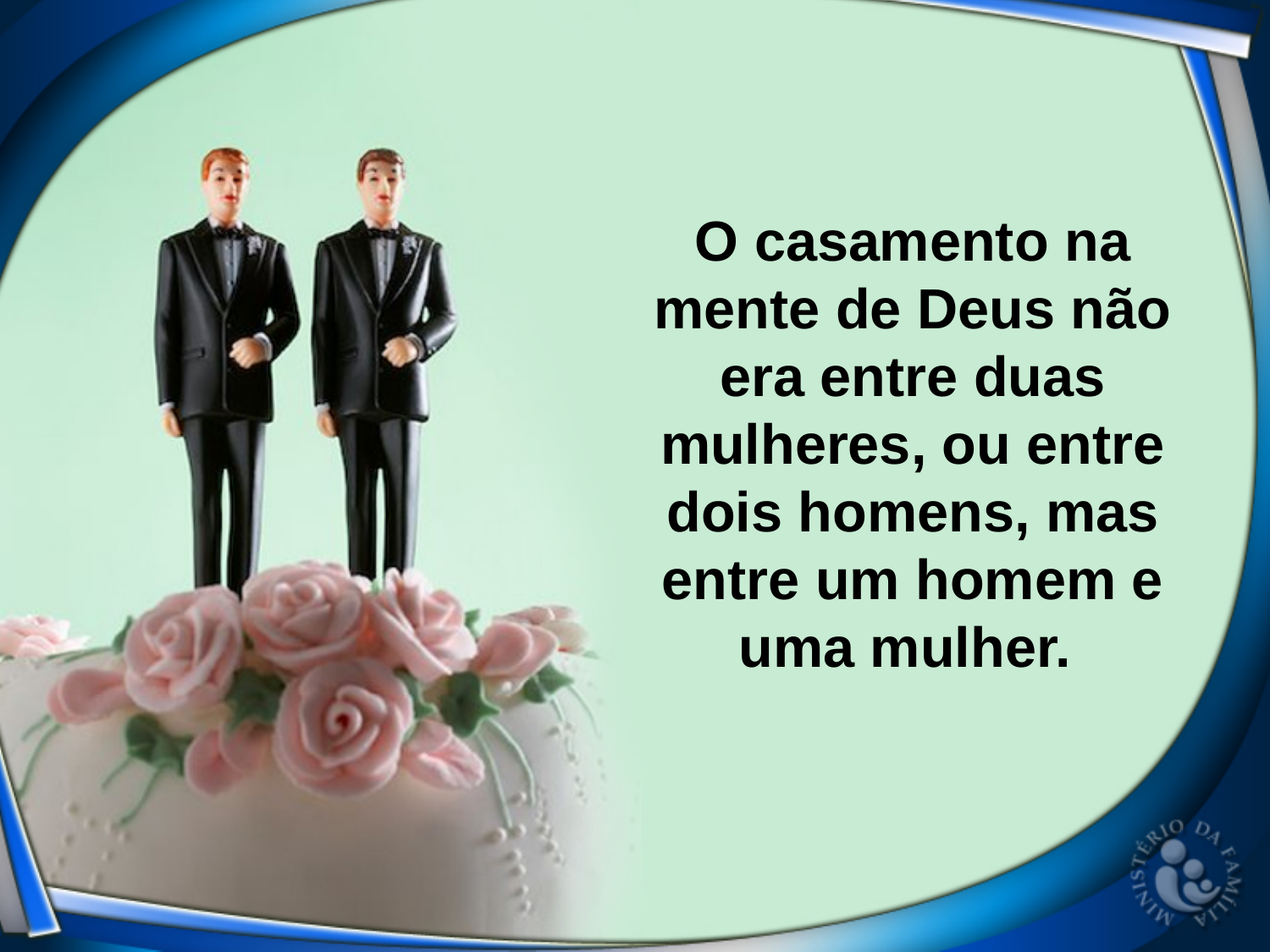

O casamento na mente de Deus não era entre duas mulheres, ou entre dois homens, mas entre um homem e uma mulher.